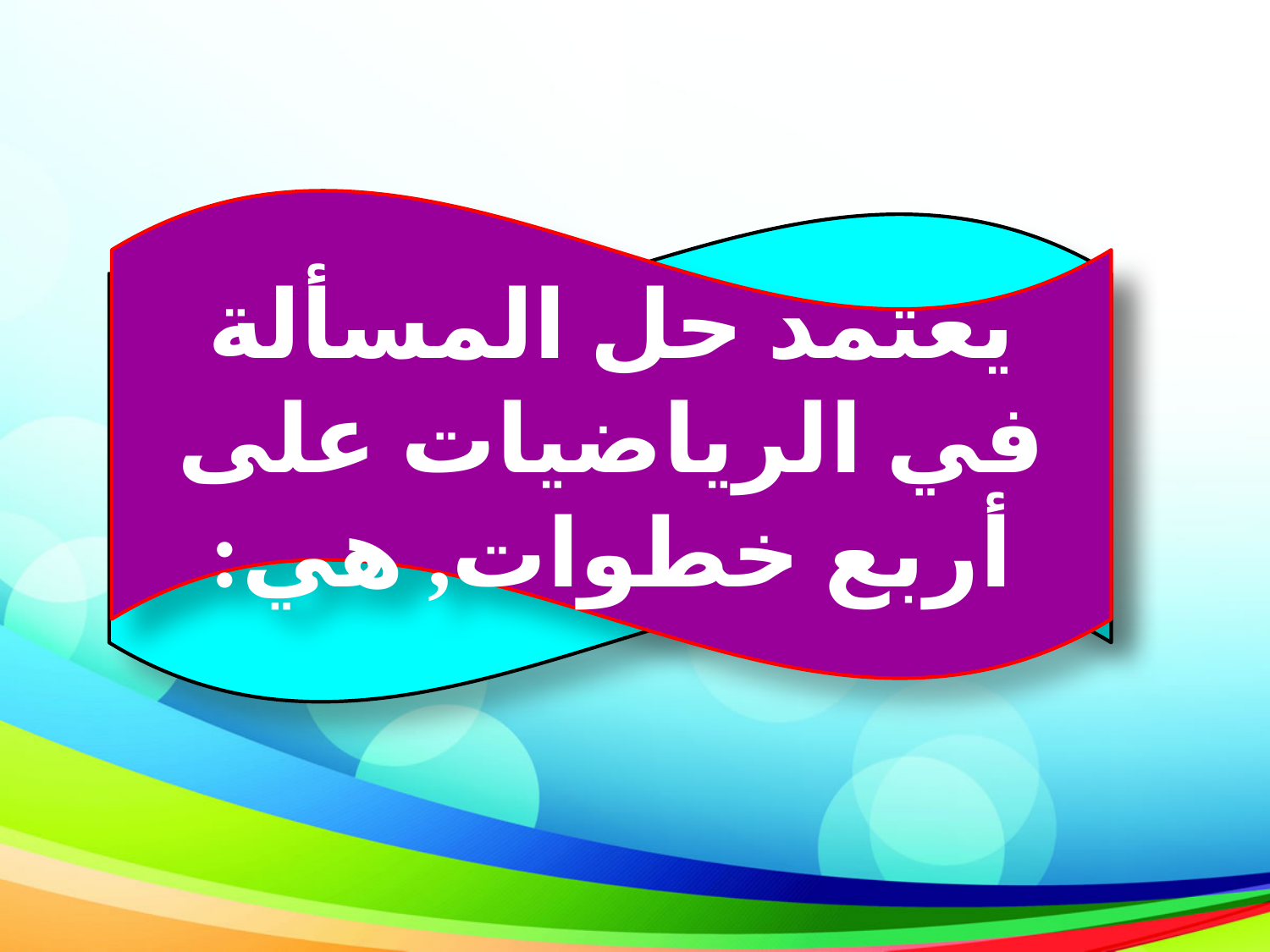

يعتمد حل المسألة في الرياضيات على أربع خطوات, هي: